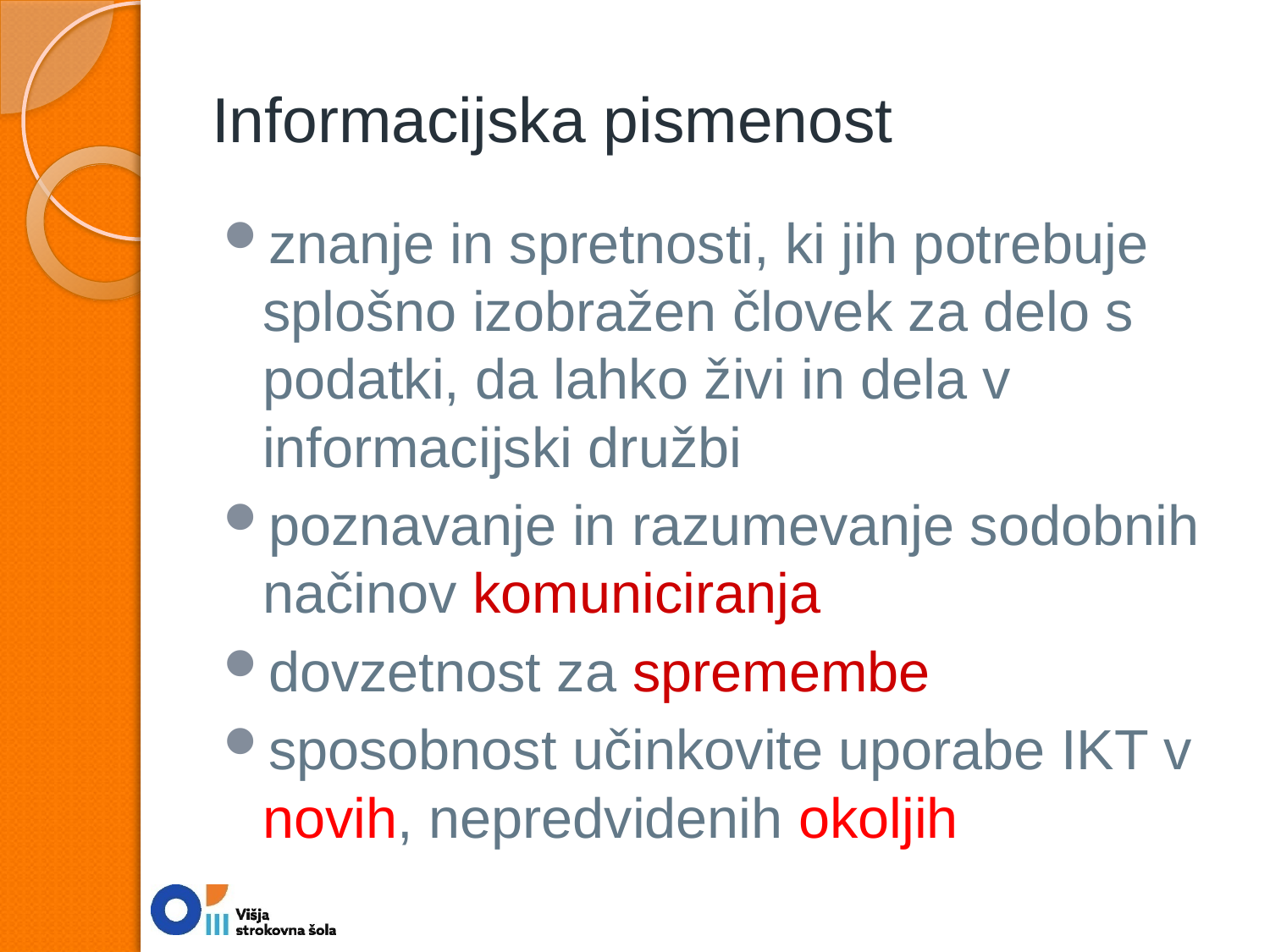

# Informacijska pismenost
znanje in spretnosti, ki jih potrebuje splošno izobražen človek za delo s podatki, da lahko živi in dela v informacijski družbi
poznavanje in razumevanje sodobnih načinov komuniciranja
dovzetnost za spremembe
sposobnost učinkovite uporabe IKT v novih, nepredvidenih okoljih